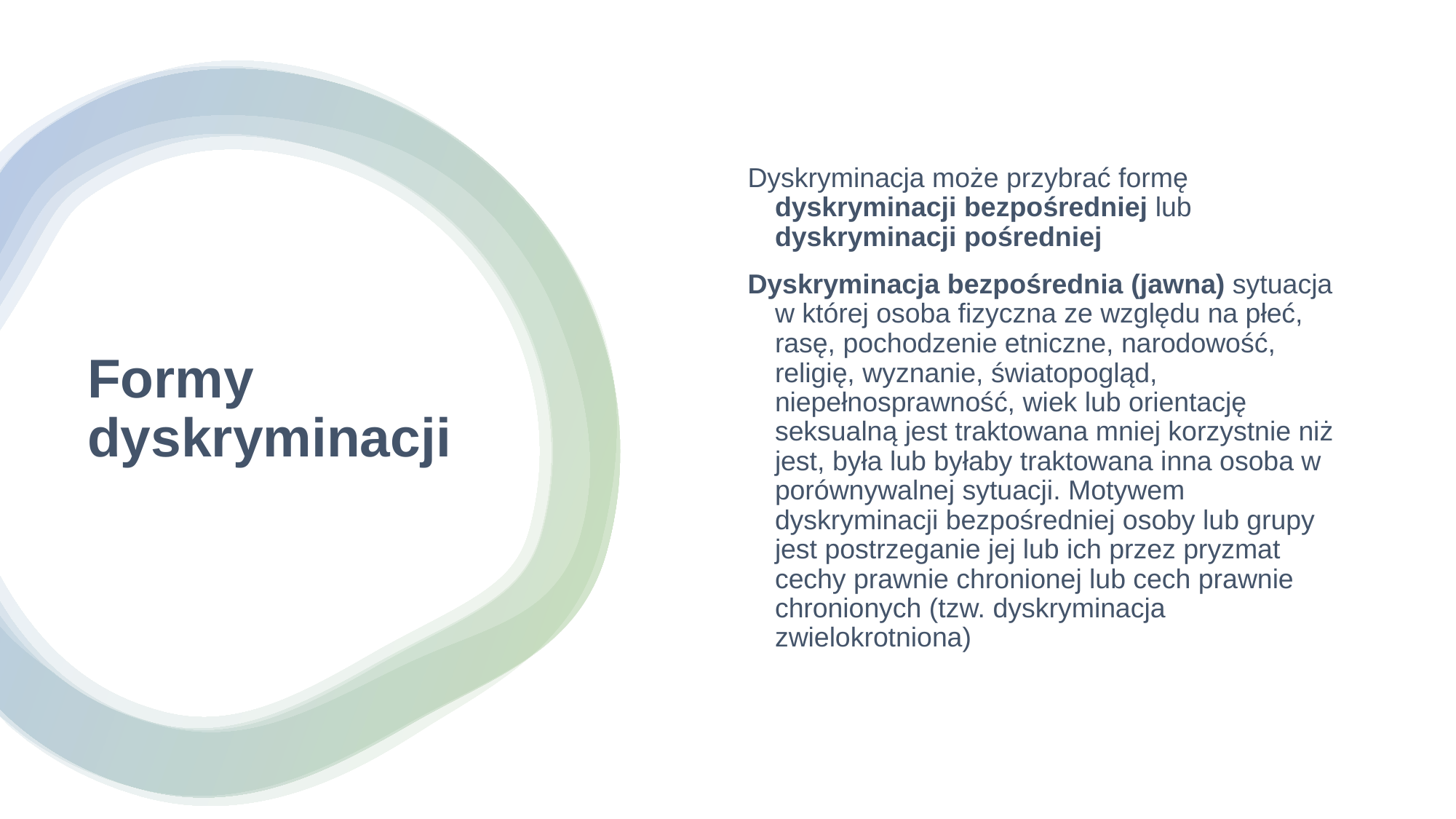

Dyskryminacja może przybrać formę dyskryminacji bezpośredniej lub dyskryminacji pośredniej
Dyskryminacja bezpośrednia (jawna) sytuacja w której osoba fizyczna ze względu na płeć, rasę, pochodzenie etniczne, narodowość, religię, wyznanie, światopogląd, niepełnosprawność, wiek lub orientację seksualną jest traktowana mniej korzystnie niż jest, była lub byłaby traktowana inna osoba w porównywalnej sytuacji. Motywem dyskryminacji bezpośredniej osoby lub grupy jest postrzeganie jej lub ich przez pryzmat cechy prawnie chronionej lub cech prawnie chronionych (tzw. dyskryminacja zwielokrotniona)
# Formy dyskryminacji